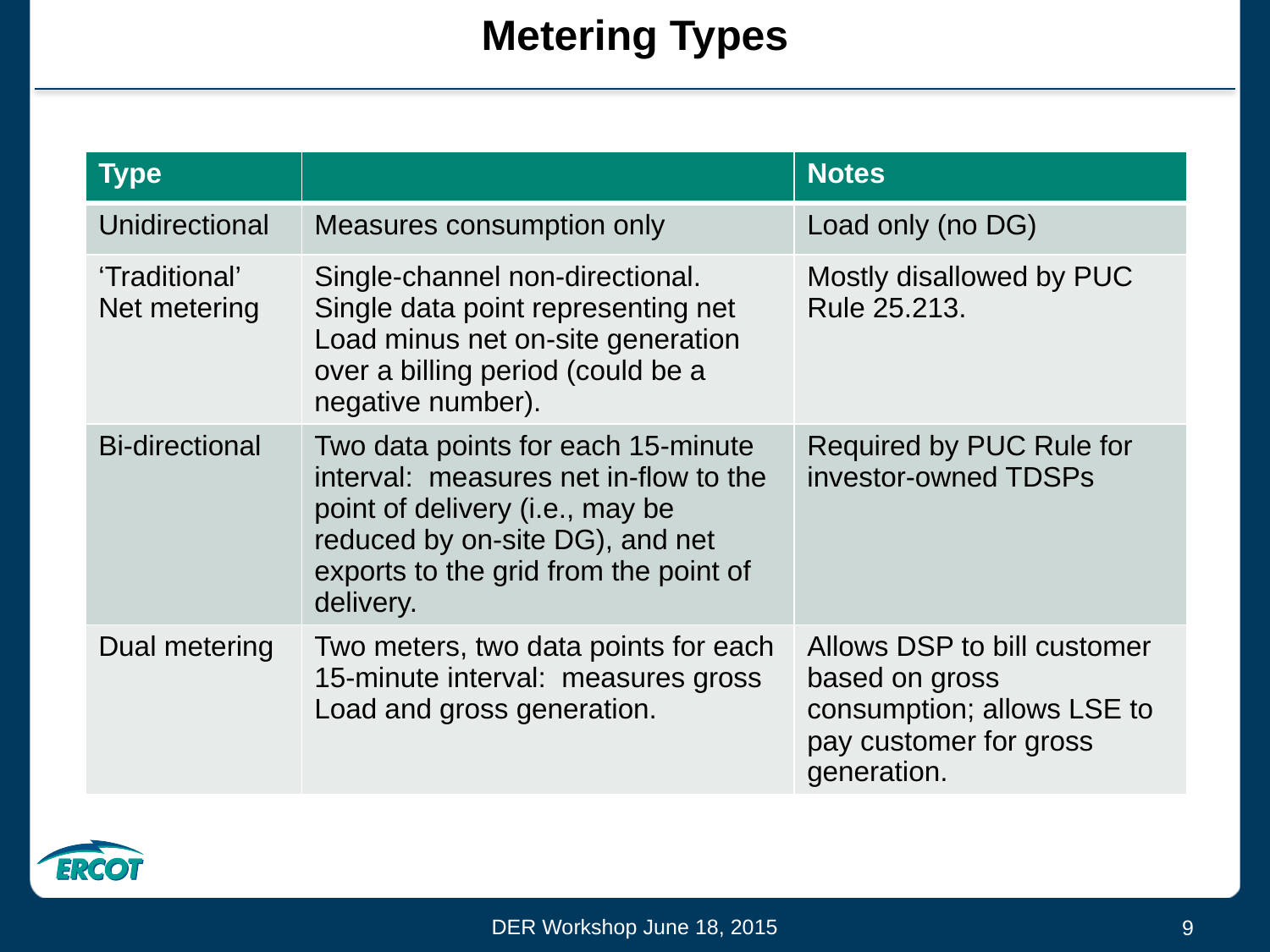

# Metering Types
| Type |  | Notes |
| --- | --- | --- |
| Unidirectional | Measures consumption only | Load only (no DG) |
| ‘Traditional’ Net metering | Single-channel non-directional. Single data point representing net Load minus net on-site generation over a billing period (could be a negative number). | Mostly disallowed by PUC Rule 25.213. |
| Bi-directional | Two data points for each 15-minute interval: measures net in-flow to the point of delivery (i.e., may be reduced by on-site DG), and net exports to the grid from the point of delivery. | Required by PUC Rule for investor-owned TDSPs |
| Dual metering | Two meters, two data points for each 15-minute interval: measures gross Load and gross generation. | Allows DSP to bill customer based on gross consumption; allows LSE to pay customer for gross generation. |
DER Workshop June 18, 2015
9